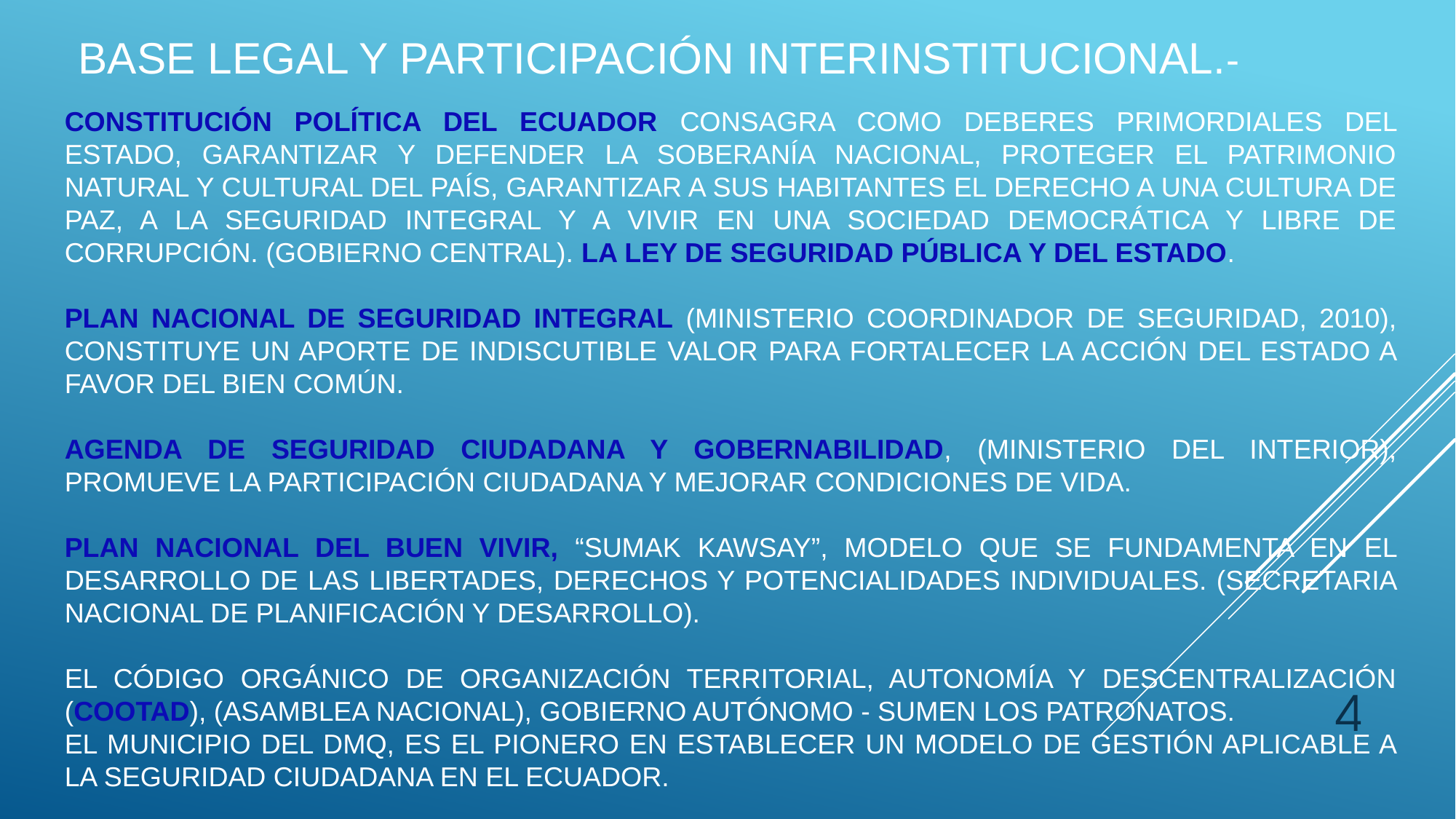

# BASE LEGAL Y PARTICIPACIÓN INTERINSTITUCIONAL.-
CONSTITUCIÓN POLÍTICA DEL ECUADOR CONSAGRA COMO DEBERES PRIMORDIALES DEL ESTADO, GARANTIZAR Y DEFENDER LA SOBERANÍA NACIONAL, PROTEGER EL PATRIMONIO NATURAL Y CULTURAL DEL PAÍS, GARANTIZAR A SUS HABITANTES EL DERECHO A UNA CULTURA DE PAZ, A LA SEGURIDAD INTEGRAL Y A VIVIR EN UNA SOCIEDAD DEMOCRÁTICA Y LIBRE DE CORRUPCIÓN. (GOBIERNO CENTRAL). LA LEY DE SEGURIDAD PÚBLICA Y DEL ESTADO.

PLAN NACIONAL DE SEGURIDAD INTEGRAL (MINISTERIO COORDINADOR DE SEGURIDAD, 2010), CONSTITUYE UN APORTE DE INDISCUTIBLE VALOR PARA FORTALECER LA ACCIÓN DEL ESTADO A FAVOR DEL BIEN COMÚN.

AGENDA DE SEGURIDAD CIUDADANA Y GOBERNABILIDAD, (MINISTERIO DEL INTERIOR), PROMUEVE LA PARTICIPACIÓN CIUDADANA Y MEJORAR CONDICIONES DE VIDA.

PLAN NACIONAL DEL BUEN VIVIR, “SUMAK KAWSAY”, MODELO QUE SE FUNDAMENTA EN EL DESARROLLO DE LAS LIBERTADES, DERECHOS Y POTENCIALIDADES INDIVIDUALES. (SECRETARIA NACIONAL DE PLANIFICACIÓN Y DESARROLLO).

EL CÓDIGO ORGÁNICO DE ORGANIZACIÓN TERRITORIAL, AUTONOMÍA Y DESCENTRALIZACIÓN (COOTAD), (ASAMBLEA NACIONAL), GOBIERNO AUTÓNOMO - SUMEN LOS PATRONATOS.
EL MUNICIPIO DEL DMQ, ES EL PIONERO EN ESTABLECER UN MODELO DE GESTIÓN APLICABLE A LA SEGURIDAD CIUDADANA EN EL ECUADOR.
4